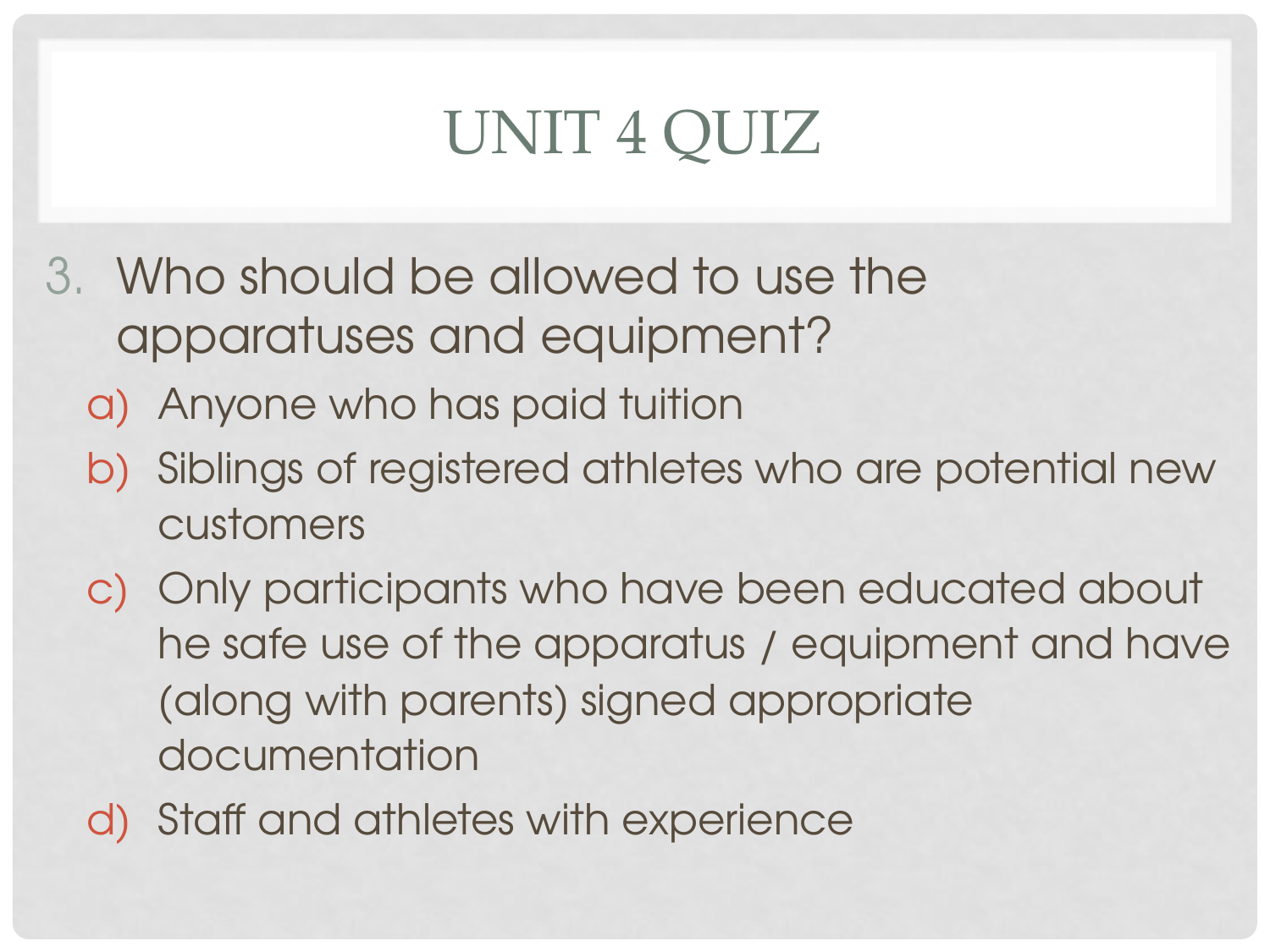

# Unit 4 Quiz
Who should be allowed to use the apparatuses and equipment?
Anyone who has paid tuition
Siblings of registered athletes who are potential new customers
Only participants who have been educated about he safe use of the apparatus / equipment and have (along with parents) signed appropriate documentation
Staff and athletes with experience